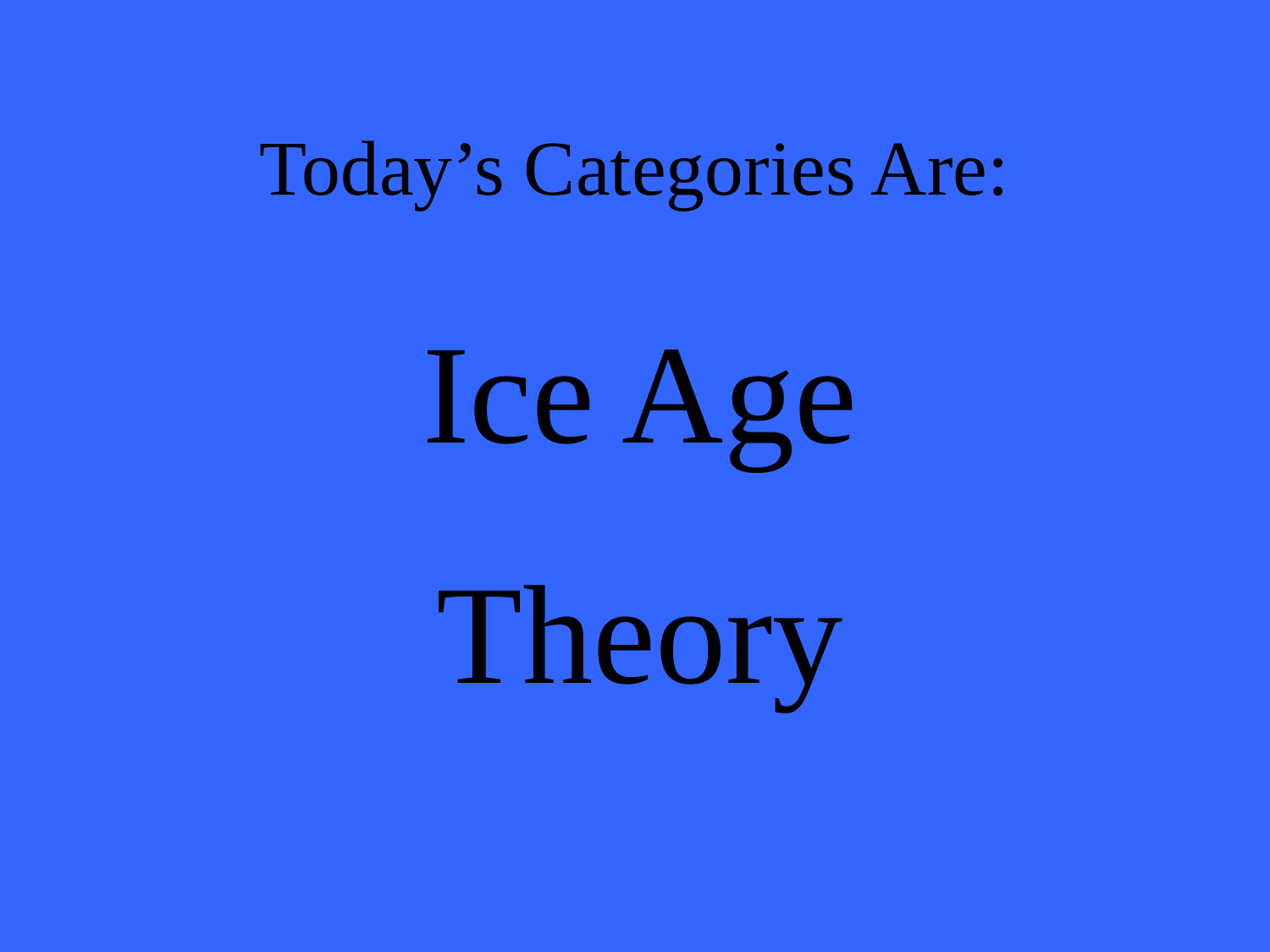

# Today’s Categories Are:
Ice Age
Theory